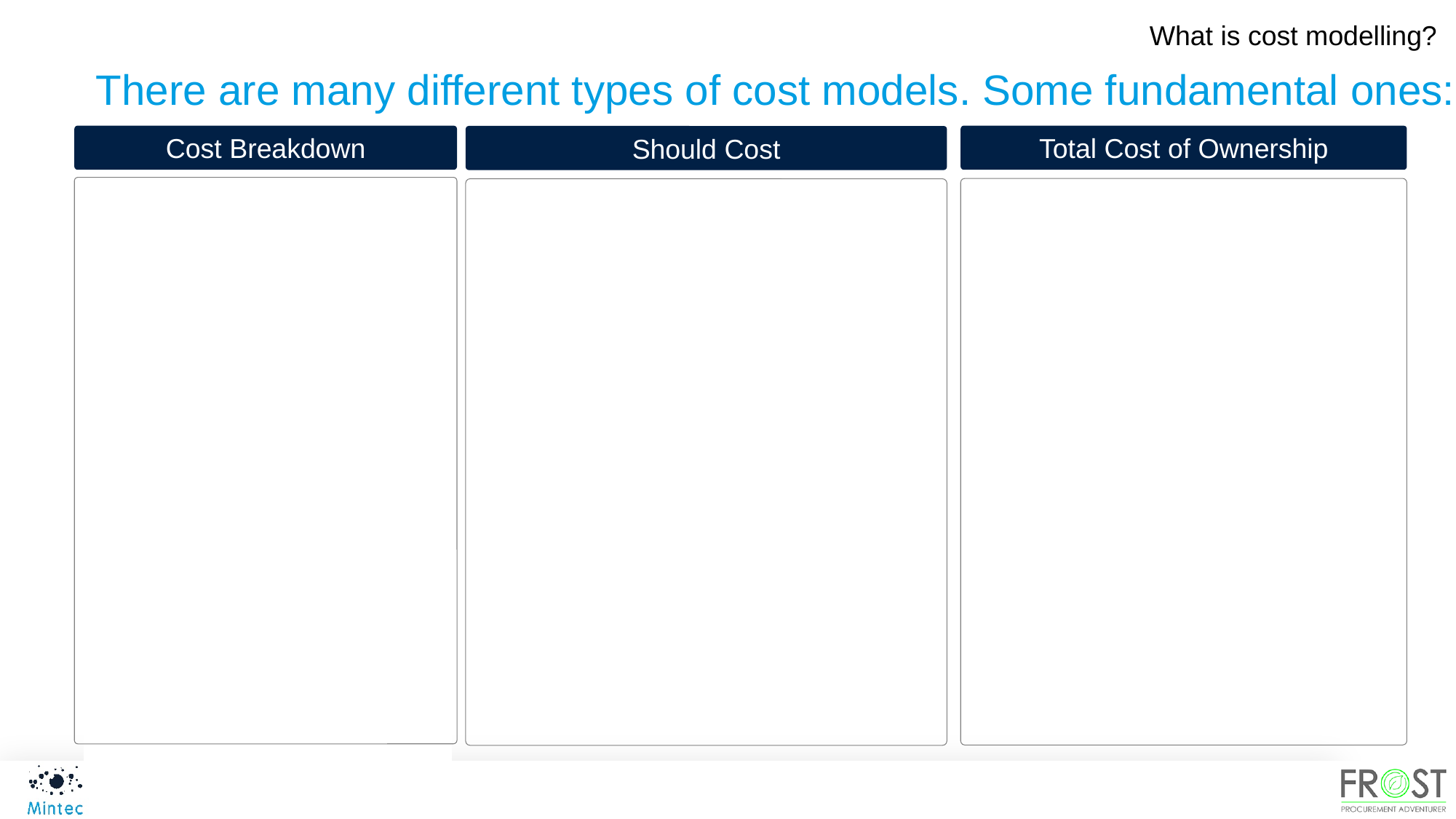

What is cost modelling?
There are many different types of cost models. Some fundamental ones:
Cost Breakdown
Total Cost of Ownership
Should Cost